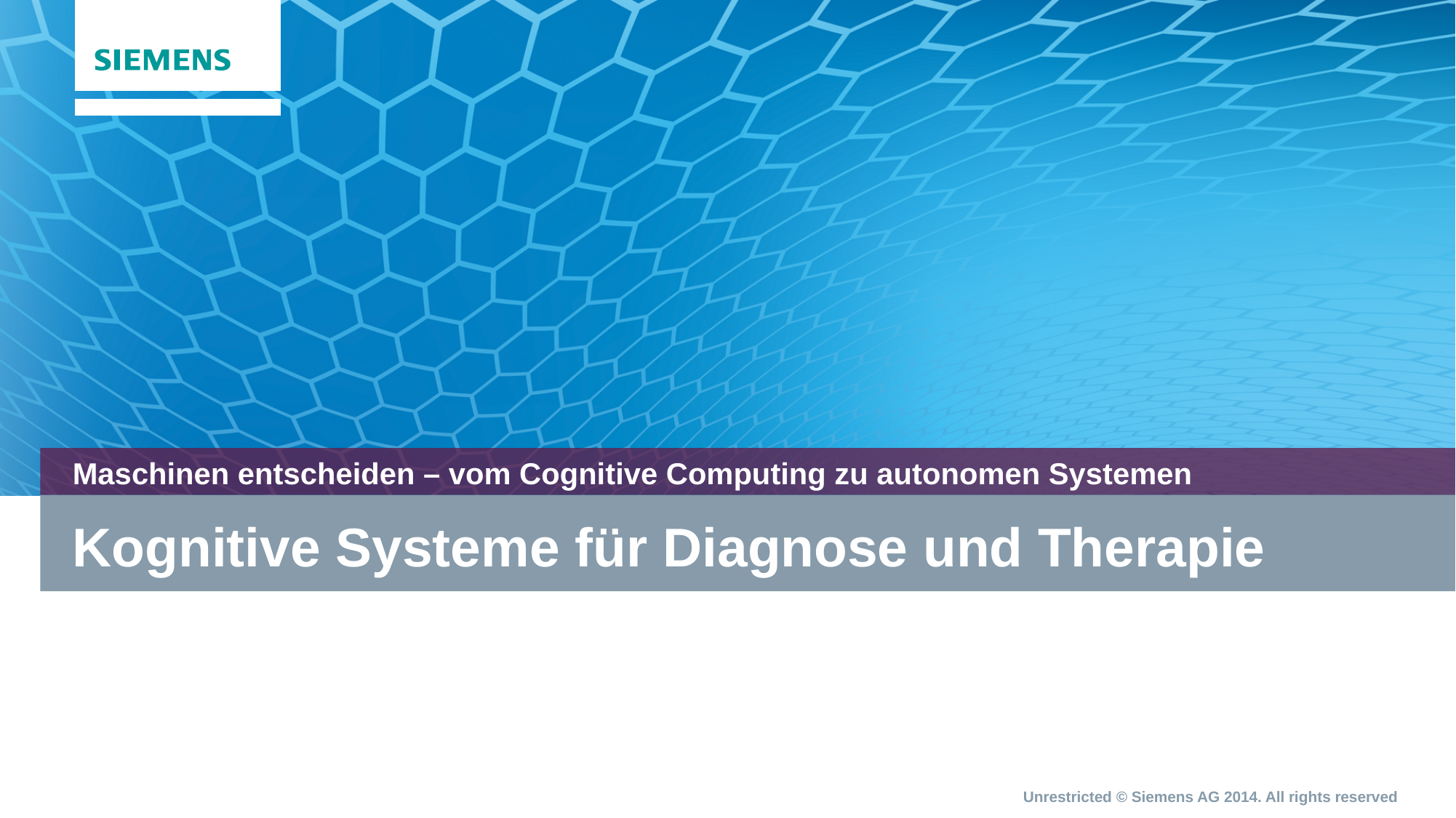

Maschinen entscheiden – vom Cognitive Computing zu autonomen Systemen
# Kognitive Systeme für Diagnose und Therapie